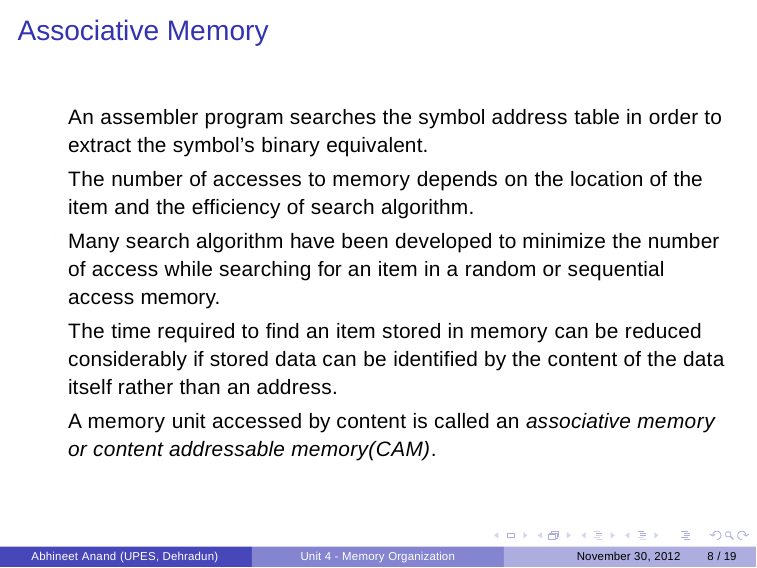

# Associative Memory
An assembler program searches the symbol address table in order to  extract the symbol’s binary equivalent.
The number of accesses to memory depends on the location of the  item and the efficiency of search algorithm.
Many search algorithm have been developed to minimize the number  of access while searching for an item in a random or sequential  access memory.
The time required to find an item stored in memory can be reduced  considerably if stored data can be identified by the content of the data  itself rather than an address.
A memory unit accessed by content is called an associative memory  or content addressable memory(CAM).

Abhineet Anand (UPES, Dehradun)
Unit 4 - Memory Organization
November 30, 2012
8 / 19